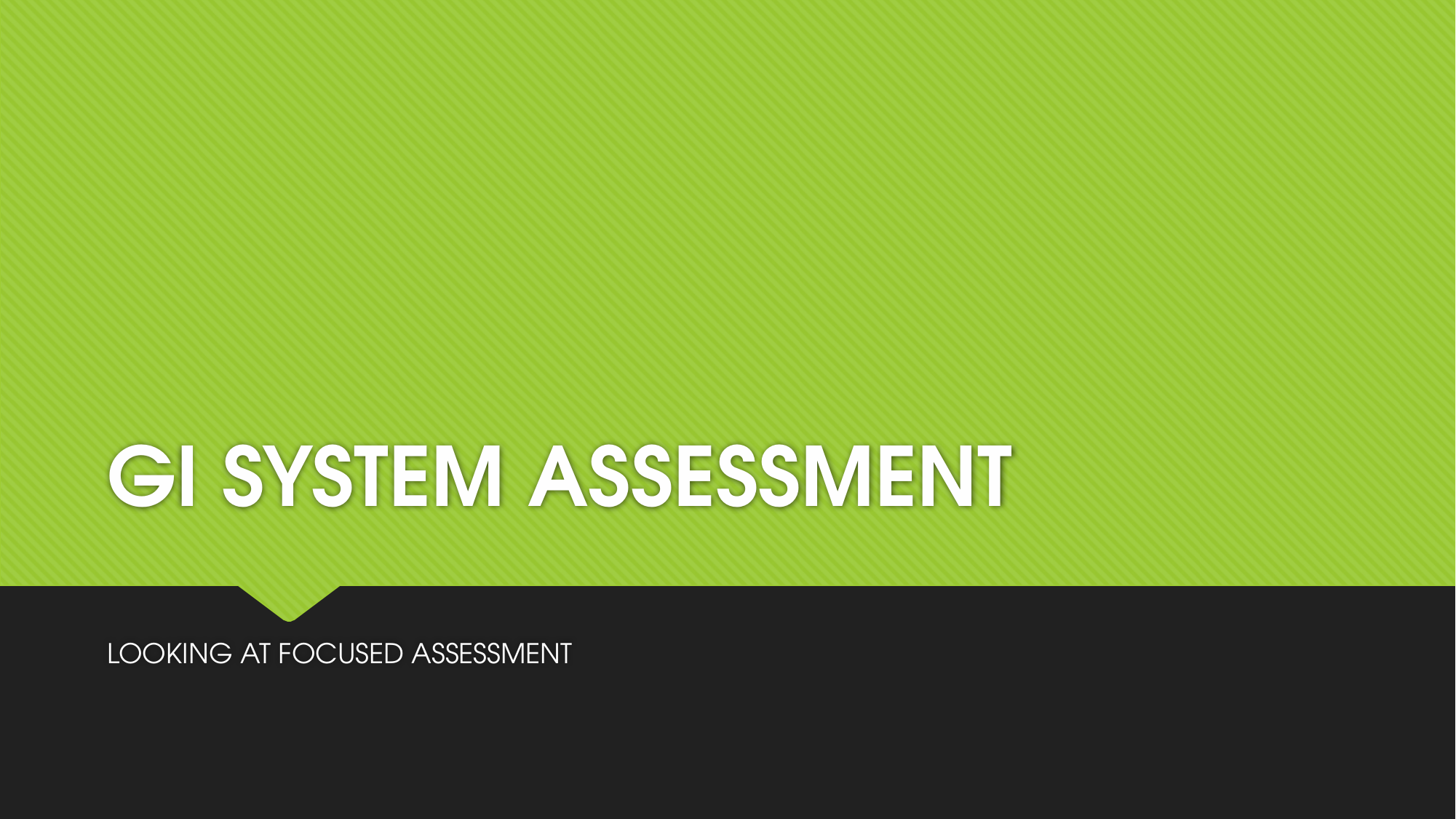

# GI SYSTEM ASSESSMENT
LOOKING AT FOCUSED ASSESSMENT